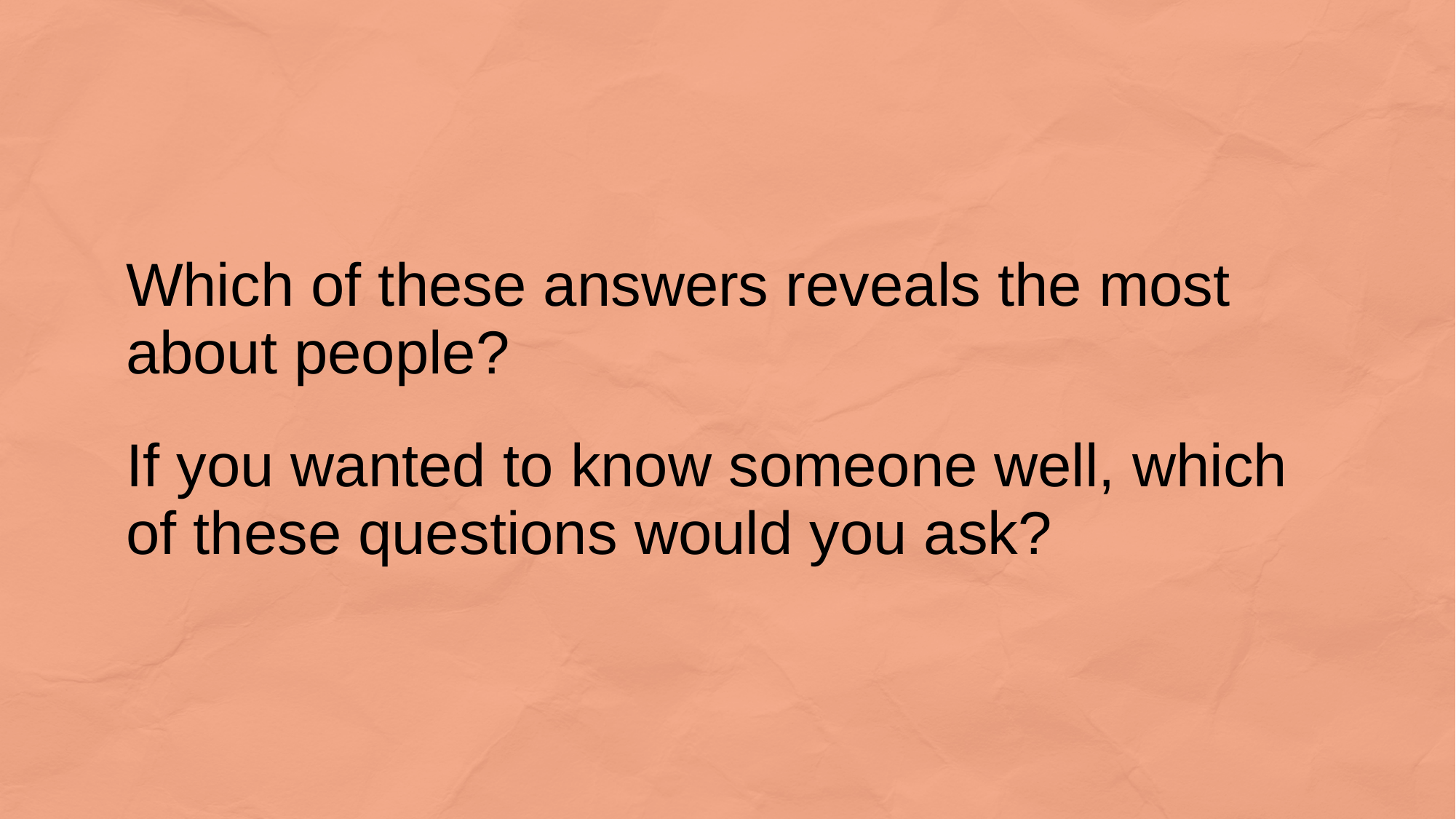

Which of these answers reveals the most about people?
If you wanted to know someone well, which of these questions would you ask?